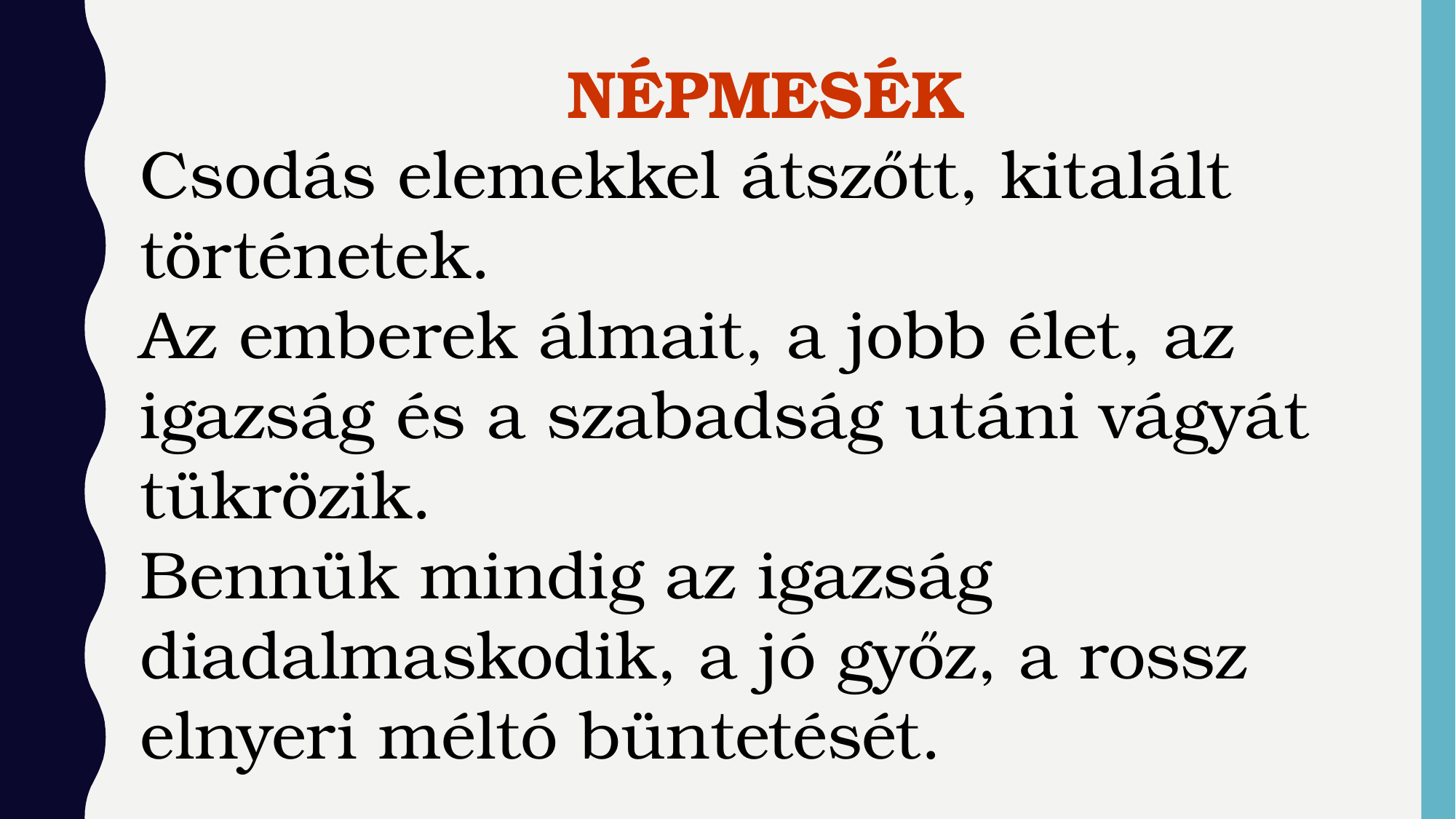

NÉPMESÉK
Csodás elemekkel átszőtt, kitalált történetek.
Az emberek álmait, a jobb élet, az igazság és a szabadság utáni vágyát tükrözik.
Bennük mindig az igazság diadalmaskodik, a jó győz, a rossz
elnyeri méltó büntetését.